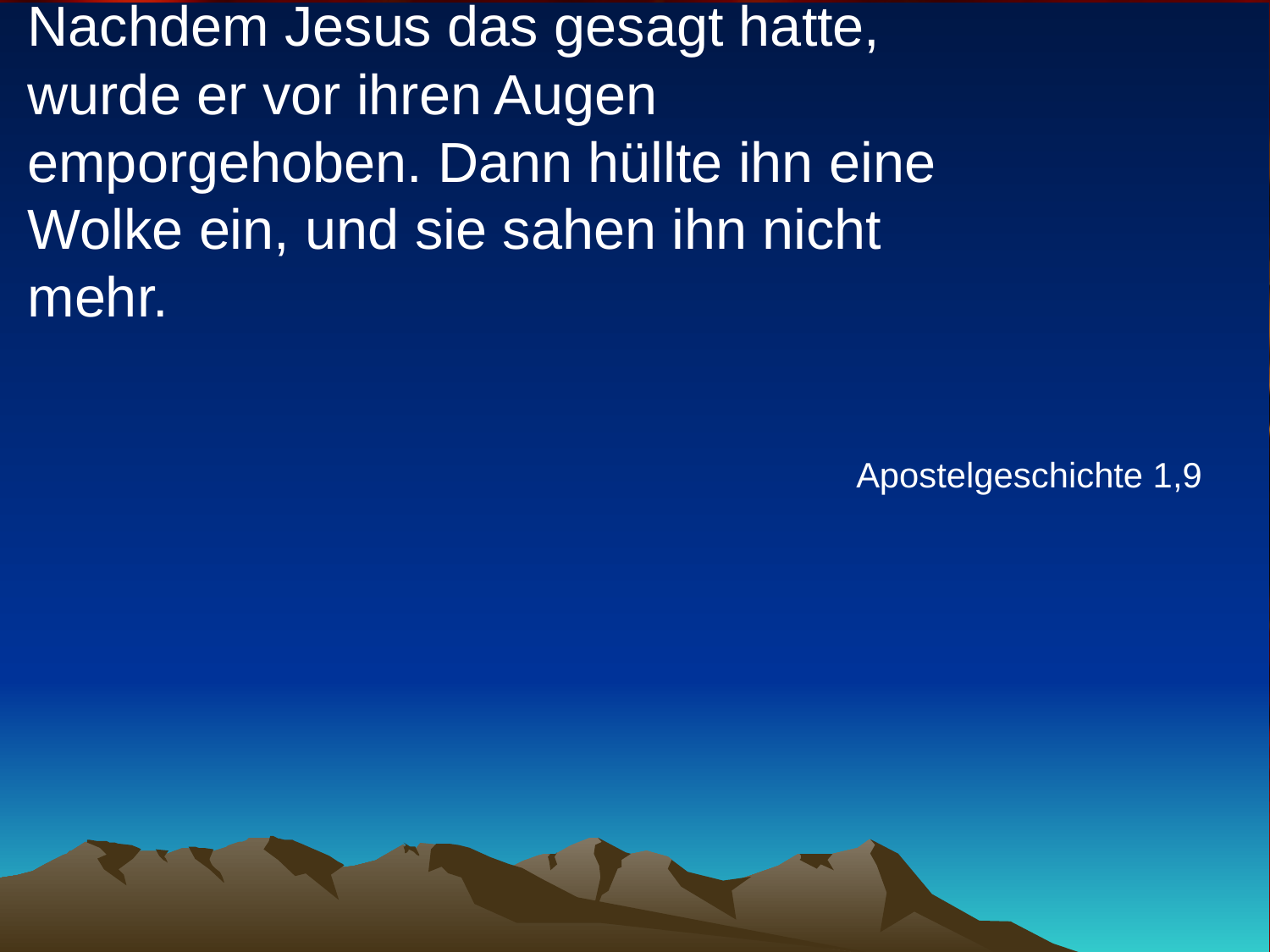

# Nachdem Jesus das gesagt hatte, wurde er vor ihren Augen emporgehoben. Dann hüllte ihn eine Wolke ein, und sie sahen ihn nicht mehr.
Apostelgeschichte 1,9